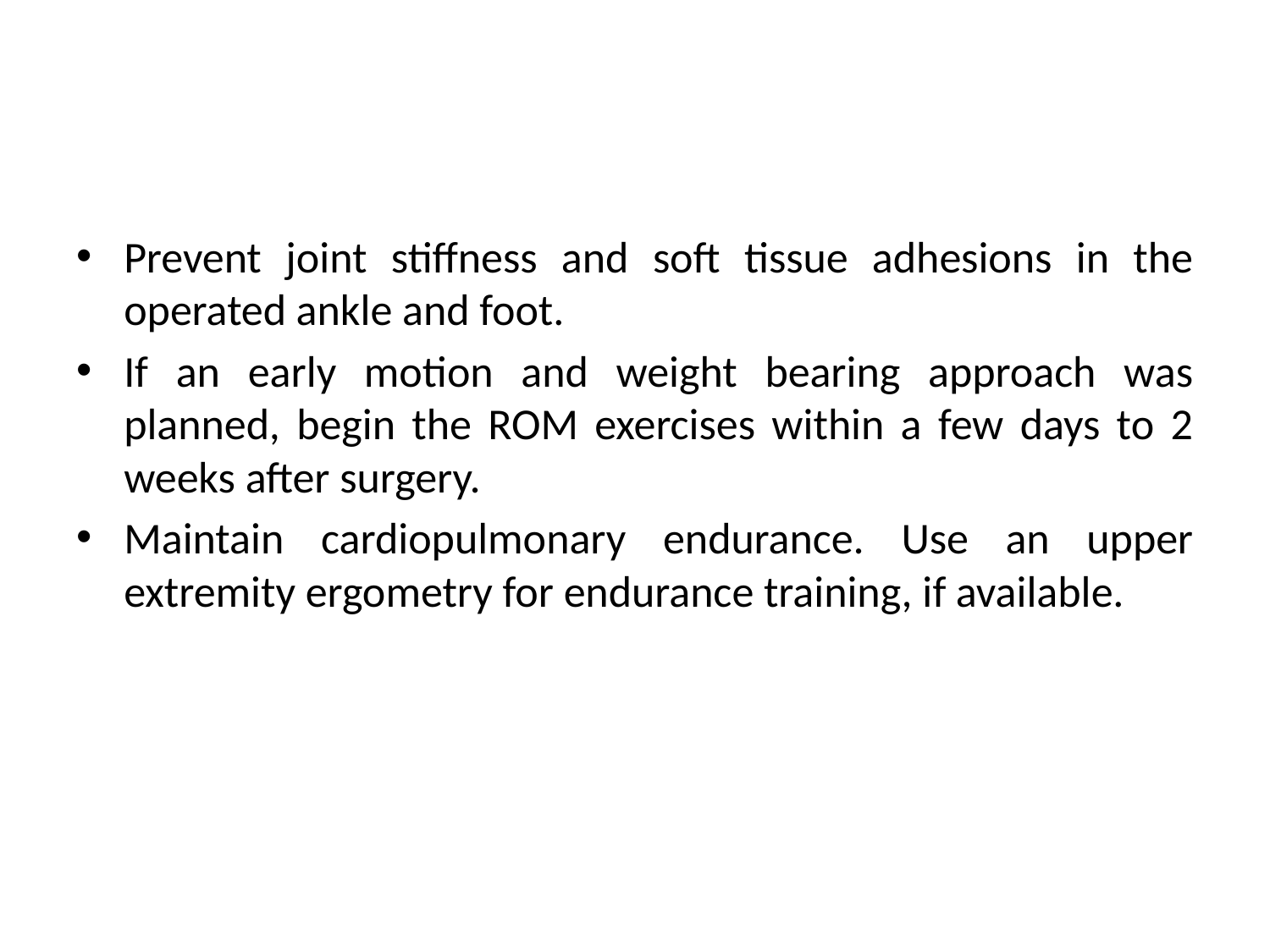

#
Prevent joint stiffness and soft tissue adhesions in the operated ankle and foot.
If an early motion and weight bearing approach was planned, begin the ROM exercises within a few days to 2 weeks after surgery.
Maintain cardiopulmonary endurance. Use an upper extremity ergometry for endurance training, if available.